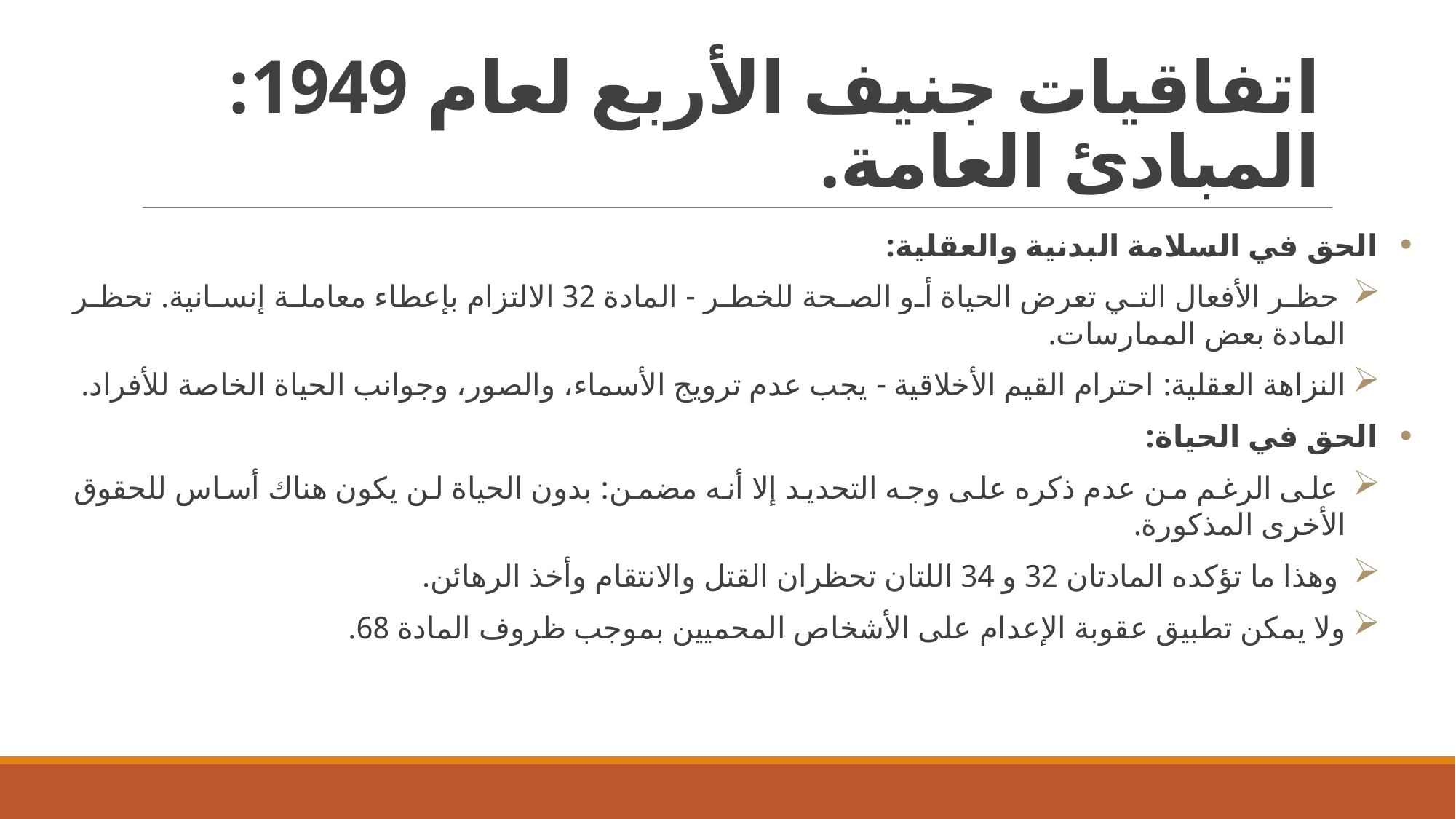

# اتفاقيات جنيف الأربع لعام 1949: المبادئ العامة.
الحق في السلامة البدنية والعقلية:
 حظر الأفعال التي تعرض الحياة أو الصحة للخطر - المادة 32 الالتزام بإعطاء معاملة إنسانية. تحظر المادة بعض الممارسات.
النزاهة العقلية: احترام القيم الأخلاقية - يجب عدم ترويج الأسماء، والصور، وجوانب الحياة الخاصة للأفراد.
الحق في الحياة:
 على الرغم من عدم ذكره على وجه التحديد إلا أنه مضمن: بدون الحياة لن يكون هناك أساس للحقوق الأخرى المذكورة.
 وهذا ما تؤكده المادتان 32 و 34 اللتان تحظران القتل والانتقام وأخذ الرهائن.
ولا يمكن تطبيق عقوبة الإعدام على الأشخاص المحميين بموجب ظروف المادة 68.